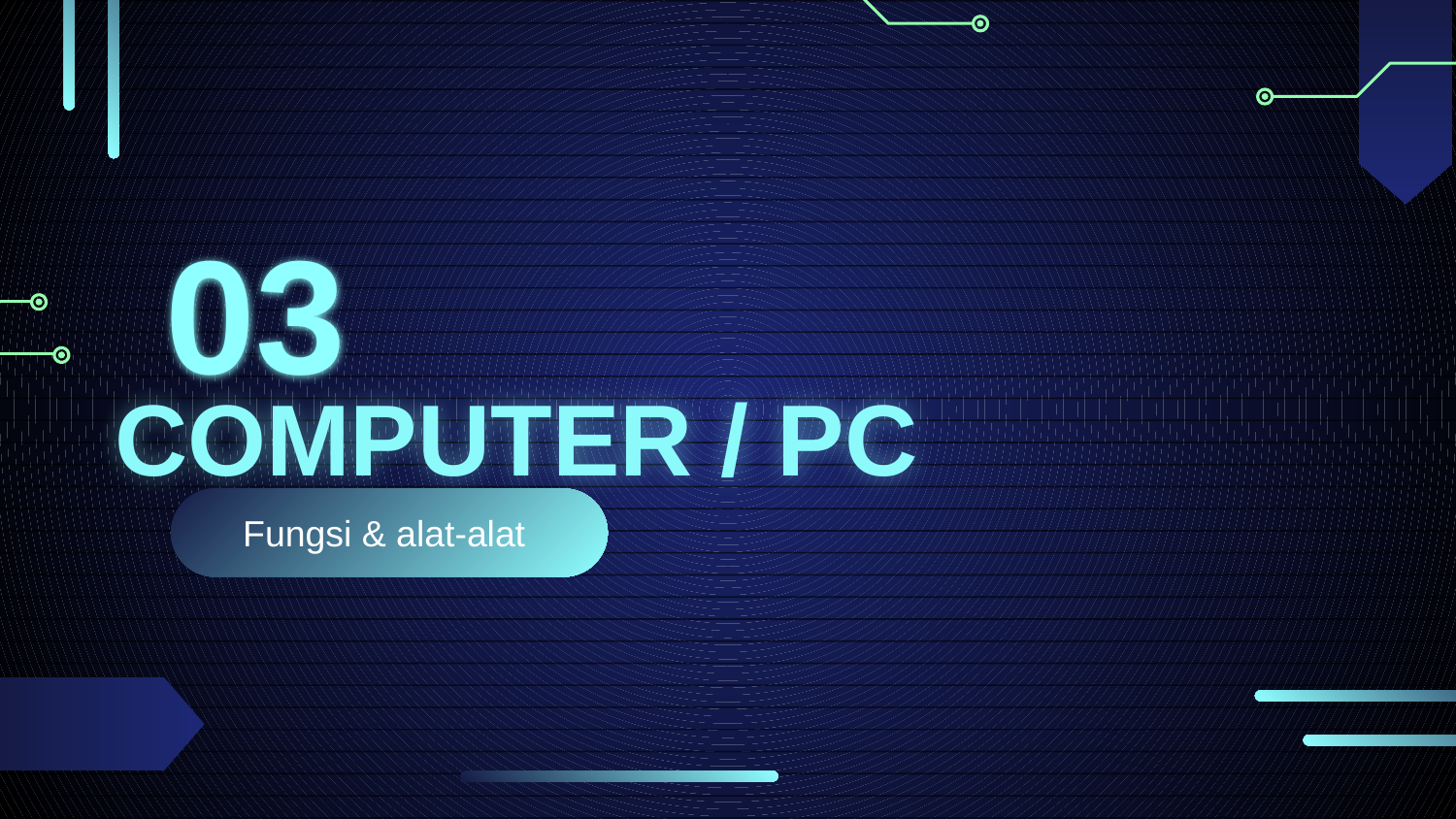

03
# COMPUTER / PC
Fungsi & alat-alat